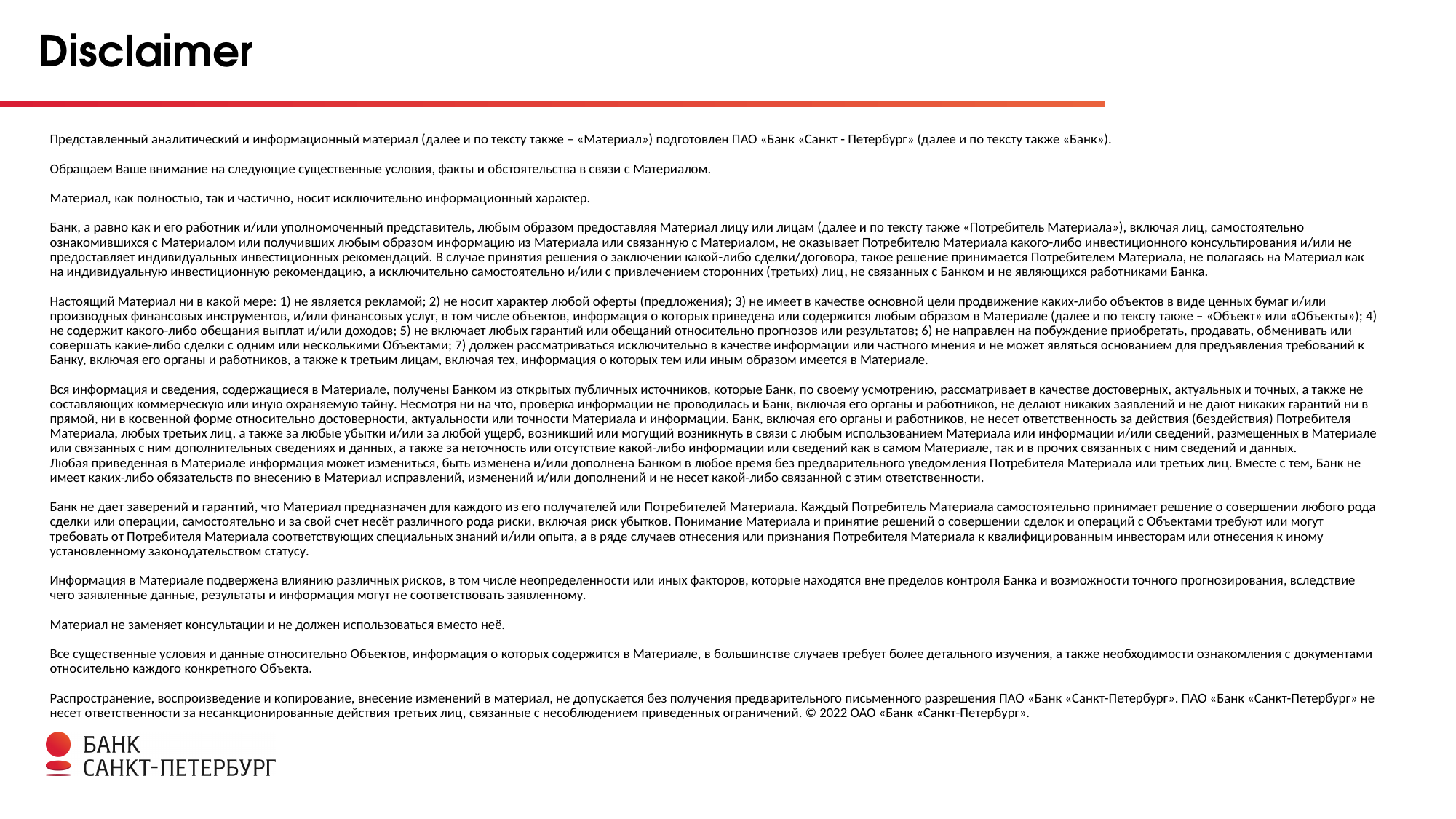

Disclaimer
Представленный аналитический и информационный материал (далее и по тексту также – «Материал») подготовлен ПАО «Банк «Санкт - Петербург» (далее и по тексту также «Банк»).

Обращаем Ваше внимание на следующие существенные условия, факты и обстоятельства в связи с Материалом.

Материал, как полностью, так и частично, носит исключительно информационный характер.

Банк, а равно как и его работник и/или уполномоченный представитель, любым образом предоставляя Материал лицу или лицам (далее и по тексту также «Потребитель Материала»), включая лиц, самостоятельно ознакомившихся с Материалом или получивших любым образом информацию из Материала или связанную с Материалом, не оказывает Потребителю Материала какого-либо инвестиционного консультирования и/или не предоставляет индивидуальных инвестиционных рекомендаций. В случае принятия решения о заключении какой-либо сделки/договора, такое решение принимается Потребителем Материала, не полагаясь на Материал как на индивидуальную инвестиционную рекомендацию, а исключительно самостоятельно и/или с привлечением сторонних (третьих) лиц, не связанных с Банком и не являющихся работниками Банка.

Настоящий Материал ни в какой мере: 1) не является рекламой; 2) не носит характер любой оферты (предложения); 3) не имеет в качестве основной цели продвижение каких-либо объектов в виде ценных бумаг и/или производных финансовых инструментов, и/или финансовых услуг, в том числе объектов, информация о которых приведена или содержится любым образом в Материале (далее и по тексту также – «Объект» или «Объекты»); 4) не содержит какого-либо обещания выплат и/или доходов; 5) не включает любых гарантий или обещаний относительно прогнозов или результатов; 6) не направлен на побуждение приобретать, продавать, обменивать или совершать какие-либо сделки с одним или несколькими Объектами; 7) должен рассматриваться исключительно в качестве информации или частного мнения и не может являться основанием для предъявления требований к Банку, включая его органы и работников, а также к третьим лицам, включая тех, информация о которых тем или иным образом имеется в Материале.

Вся информация и сведения, содержащиеся в Материале, получены Банком из открытых публичных источников, которые Банк, по своему усмотрению, рассматривает в качестве достоверных, актуальных и точных, а также не составляющих коммерческую или иную охраняемую тайну. Несмотря ни на что, проверка информации не проводилась и Банк, включая его органы и работников, не делают никаких заявлений и не дают никаких гарантий ни в прямой, ни в косвенной форме относительно достоверности, актуальности или точности Материала и информации. Банк, включая его органы и работников, не несет ответственность за действия (бездействия) Потребителя Материала, любых третьих лиц, а также за любые убытки и/или за любой ущерб, возникший или могущий возникнуть в связи с любым использованием Материала или информации и/или сведений, размещенных в Материале или связанных с ним дополнительных сведениях и данных, а также за неточность или отсутствие какой-либо информации или сведений как в самом Материале, так и в прочих связанных с ним сведений и данных.
Любая приведенная в Материале информация может измениться, быть изменена и/или дополнена Банком в любое время без предварительного уведомления Потребителя Материала или третьих лиц. Вместе с тем, Банк не имеет каких-либо обязательств по внесению в Материал исправлений, изменений и/или дополнений и не несет какой-либо связанной с этим ответственности.

Банк не дает заверений и гарантий, что Материал предназначен для каждого из его получателей или Потребителей Материала. Каждый Потребитель Материала самостоятельно принимает решение о совершении любого рода сделки или операции, самостоятельно и за свой счет несёт различного рода риски, включая риск убытков. Понимание Материала и принятие решений о совершении сделок и операций с Объектами требуют или могут требовать от Потребителя Материала соответствующих специальных знаний и/или опыта, а в ряде случаев отнесения или признания Потребителя Материала к квалифицированным инвесторам или отнесения к иному установленному законодательством статусу.

Информация в Материале подвержена влиянию различных рисков, в том числе неопределенности или иных факторов, которые находятся вне пределов контроля Банка и возможности точного прогнозирования, вследствие чего заявленные данные, результаты и информация могут не соответствовать заявленному.

Материал не заменяет консультации и не должен использоваться вместо неё.

Все существенные условия и данные относительно Объектов, информация о которых содержится в Материале, в большинстве случаев требует более детального изучения, а также необходимости ознакомления с документами относительно каждого конкретного Объекта.

Распространение, воспроизведение и копирование, внесение изменений в материал, не допускается без получения предварительного письменного разрешения ПАО «Банк «Санкт-Петербург». ПАО «Банк «Санкт-Петербург» не несет ответственности за несанкционированные действия третьих лиц, связанные с несоблюдением приведенных ограничений. © 2022 ОАО «Банк «Санкт-Петербург».